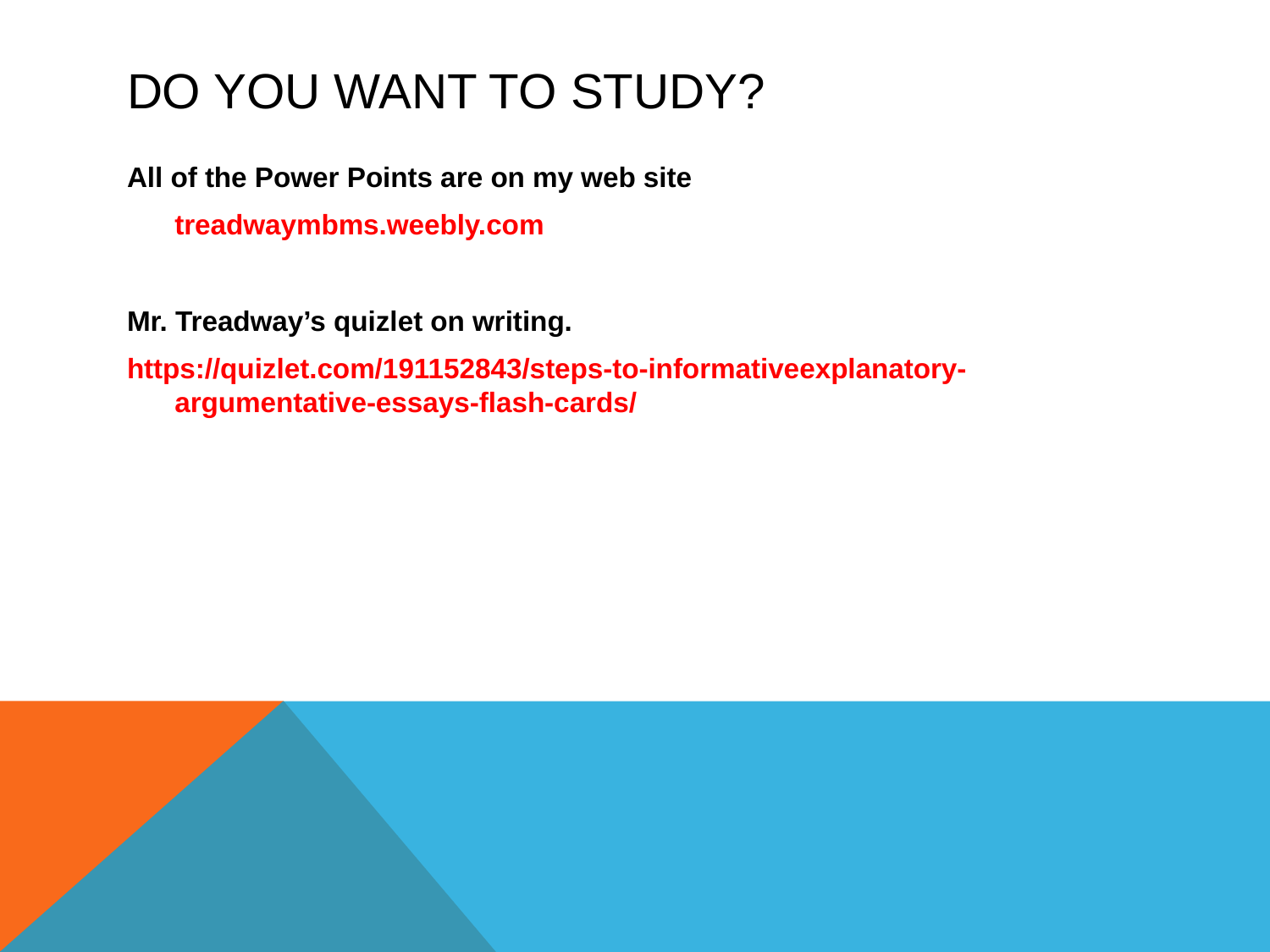

# Do you want to study?
All of the Power Points are on my web site
	treadwaymbms.weebly.com

Mr. Treadway’s quizlet on writing.
https://quizlet.com/191152843/steps-to-informativeexplanatory-argumentative-essays-flash-cards/